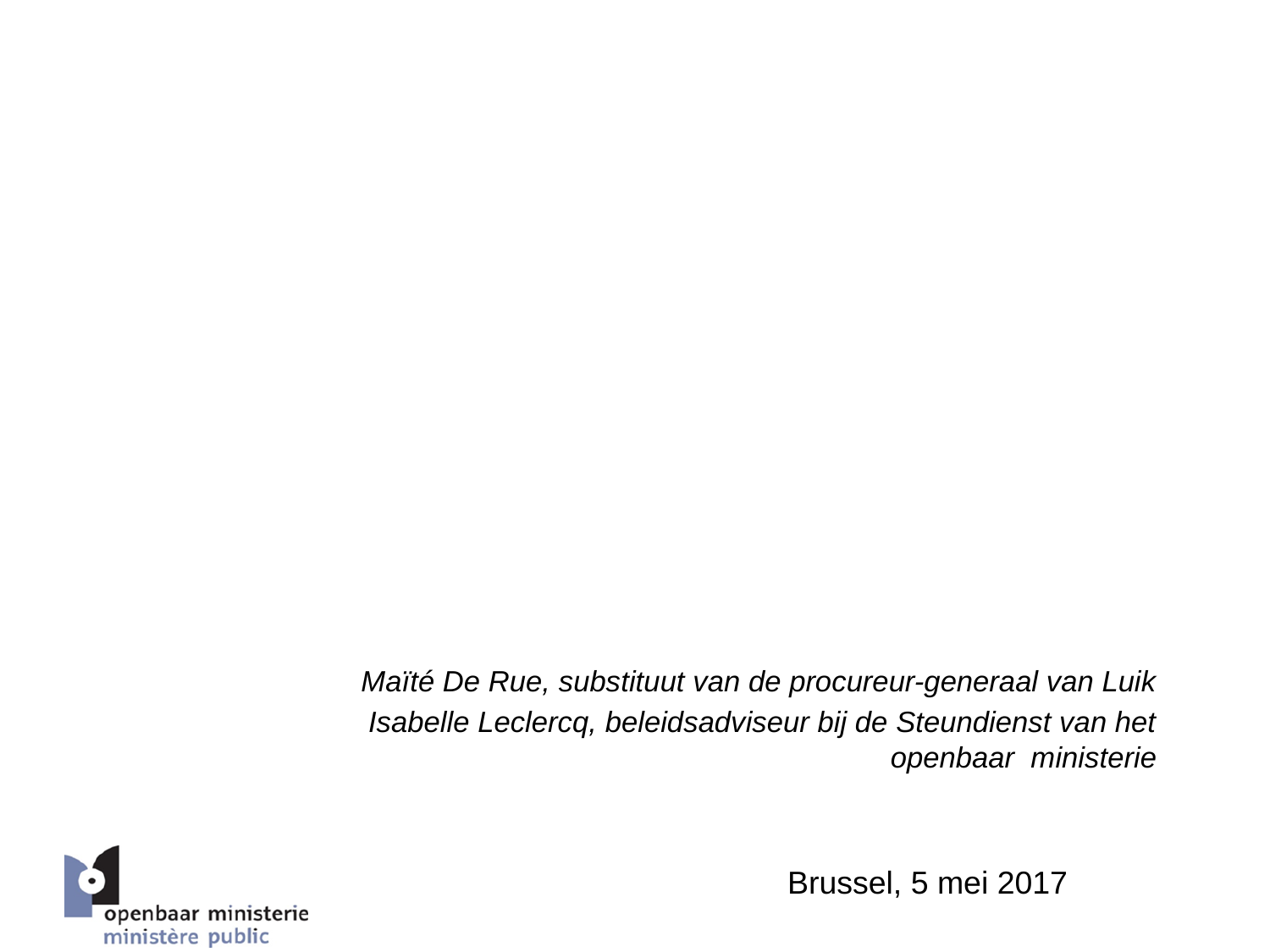

# Gemeenschappelijke omzendbrief van de minister van Justitie en het College van procureurs-generaal COL 6/2017
Maïté De Rue, substituut van de procureur-generaal van Luik
Isabelle Leclercq, beleidsadviseur bij de Steundienst van het openbaar  ministerie
Brussel, 5 mei 2017